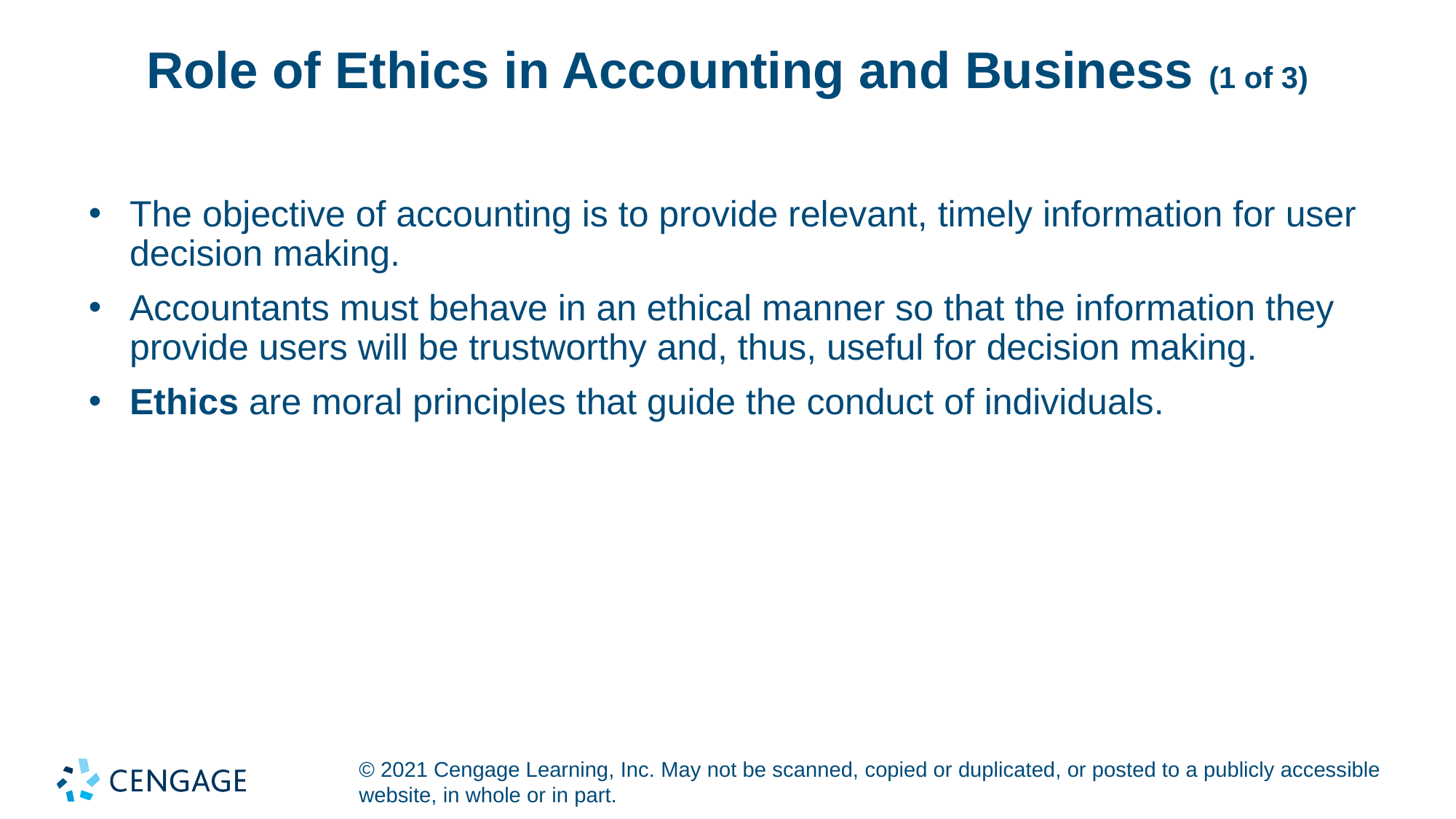

# Role of Ethics in Accounting and Business (1 of 3)
The objective of accounting is to provide relevant, timely information for user decision making.
Accountants must behave in an ethical manner so that the information they provide users will be trustworthy and, thus, useful for decision making.
Ethics are moral principles that guide the conduct of individuals.